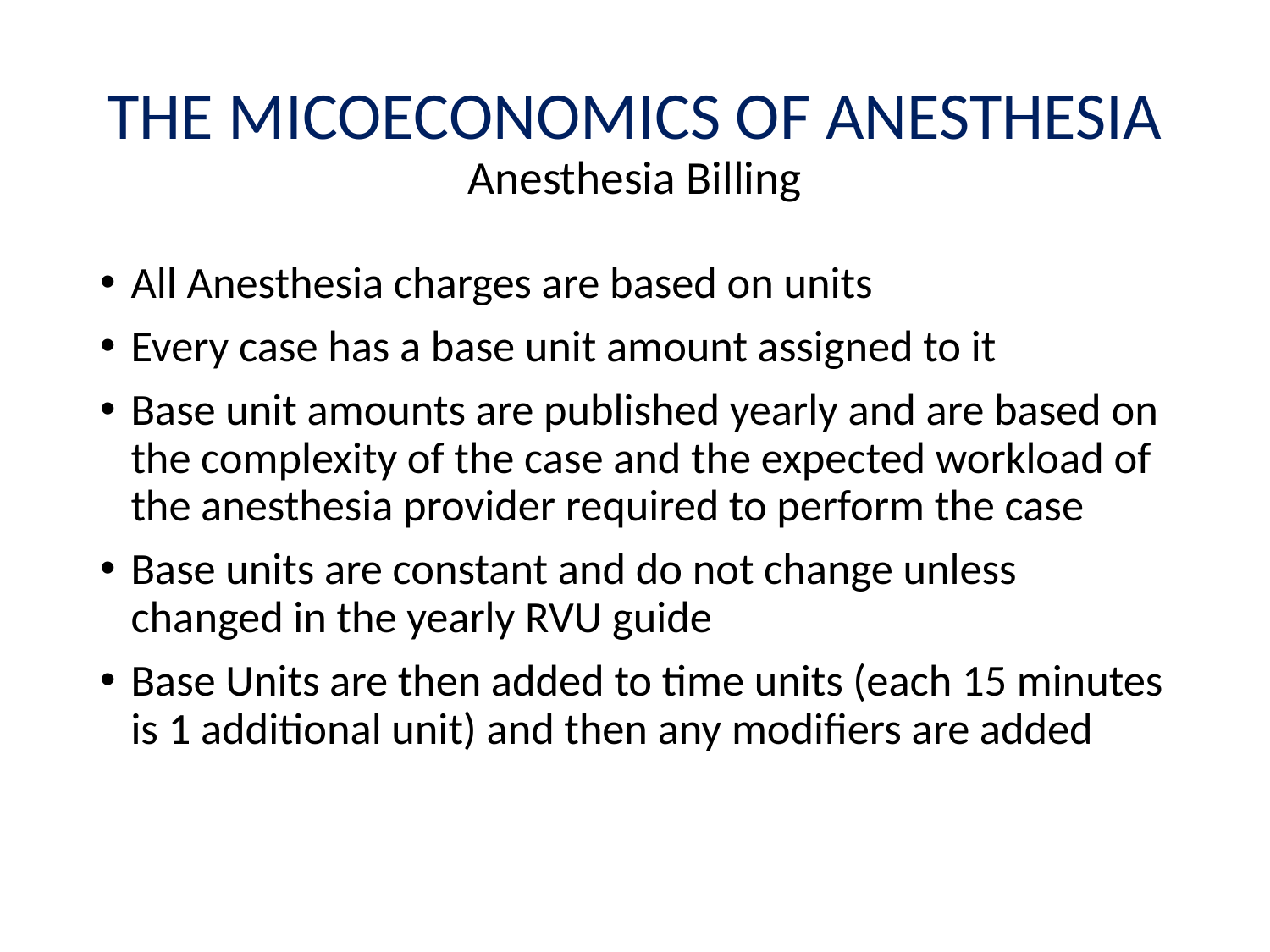

# THE MICOECONOMICS OF ANESTHESIA Anesthesia Billing
All Anesthesia charges are based on units
Every case has a base unit amount assigned to it
Base unit amounts are published yearly and are based on the complexity of the case and the expected workload of the anesthesia provider required to perform the case
Base units are constant and do not change unless changed in the yearly RVU guide
Base Units are then added to time units (each 15 minutes is 1 additional unit) and then any modifiers are added